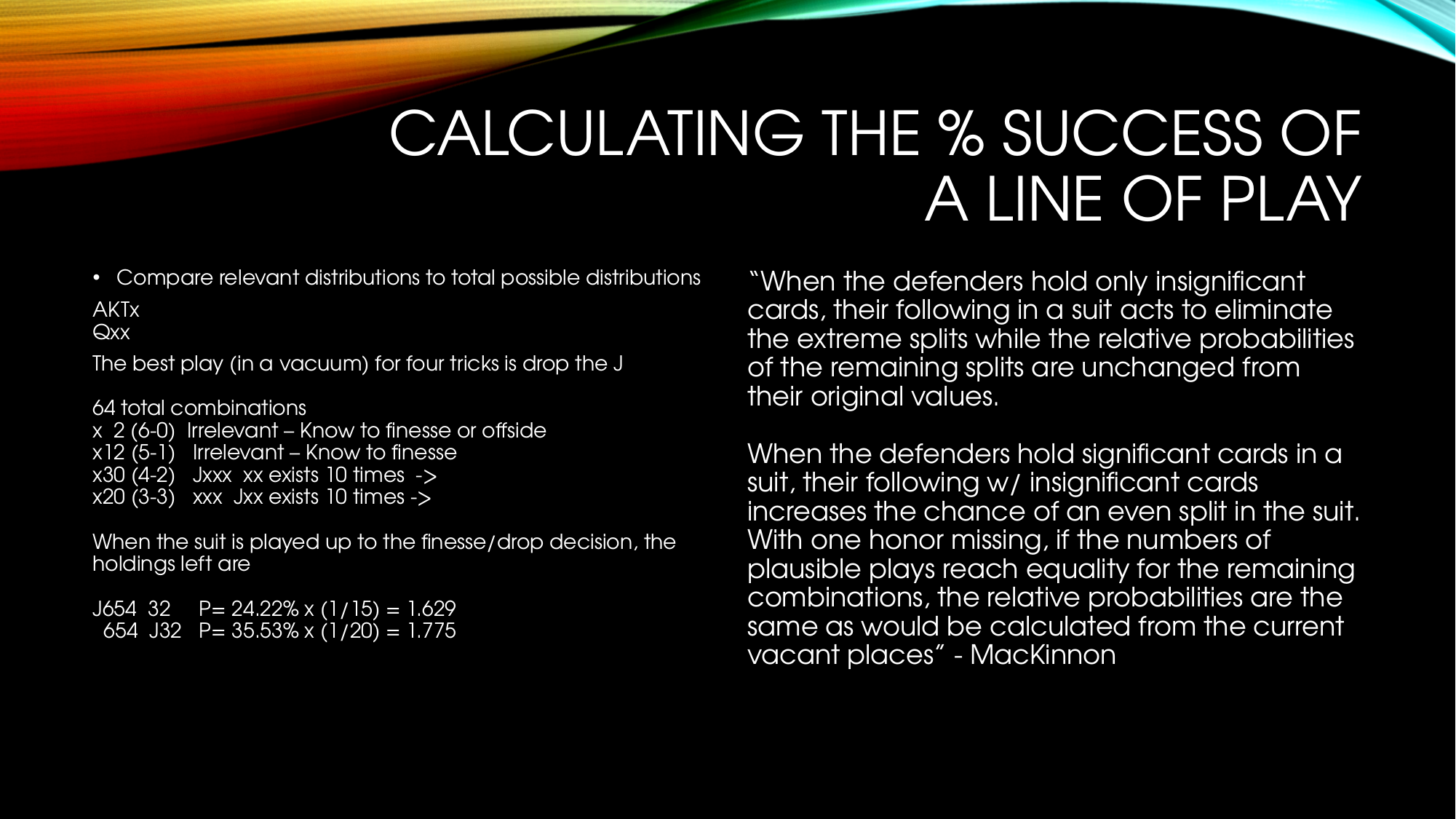

# Calculating the % Success of a Line of Play
Compare relevant distributions to total possible distributions
AKTx
Qxx
The best play (in a vacuum) for four tricks is drop the J
64 total combinations
x  2 (6-0)  Irrelevant – Know to finesse or offside
x12 (5-1)   Irrelevant – Know to finesse
x30 (4-2)   Jxxx  xx exists 10 times  ->
x20 (3-3)   xxx  Jxx exists 10 times ->
When the suit is played up to the finesse/drop decision, the holdings left are
J654  32     P= 24.22% x (1/15) = 1.629
  654  J32   P= 35.53% x (1/20) = 1.775
“When the defenders hold only insignificant cards, their following in a suit acts to eliminate the extreme splits while the relative probabilities of the remaining splits are unchanged from their original values.
When the defenders hold significant cards in a suit, their following w/ insignificant cards increases the chance of an even split in the suit. With one honor missing, if the numbers of plausible plays reach equality for the remaining combinations, the relative probabilities are the same as would be calculated from the current vacant places” - MacKinnon